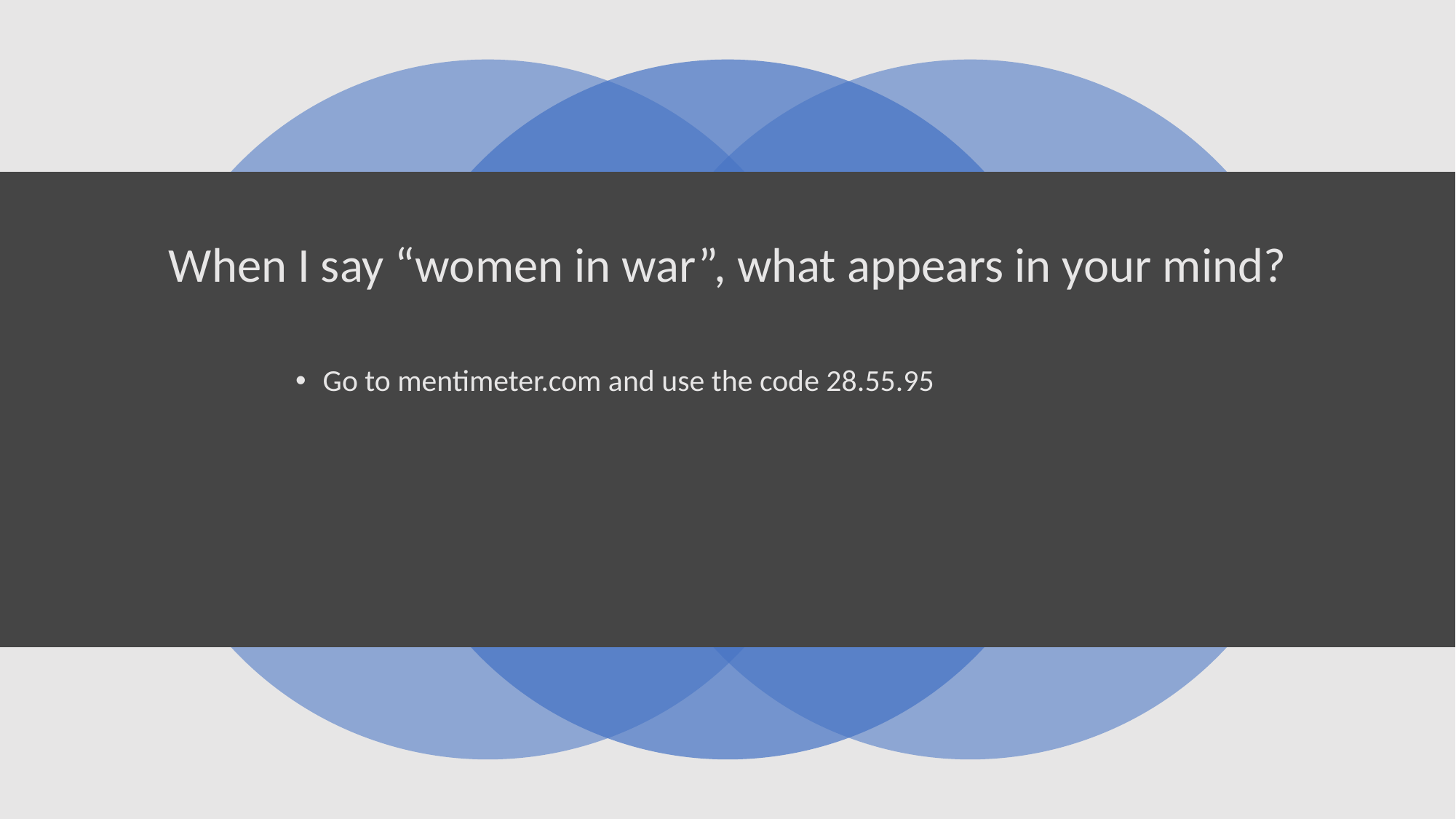

# When I say “women in war”, what appears in your mind?
Go to mentimeter.com and use the code 28.55.95